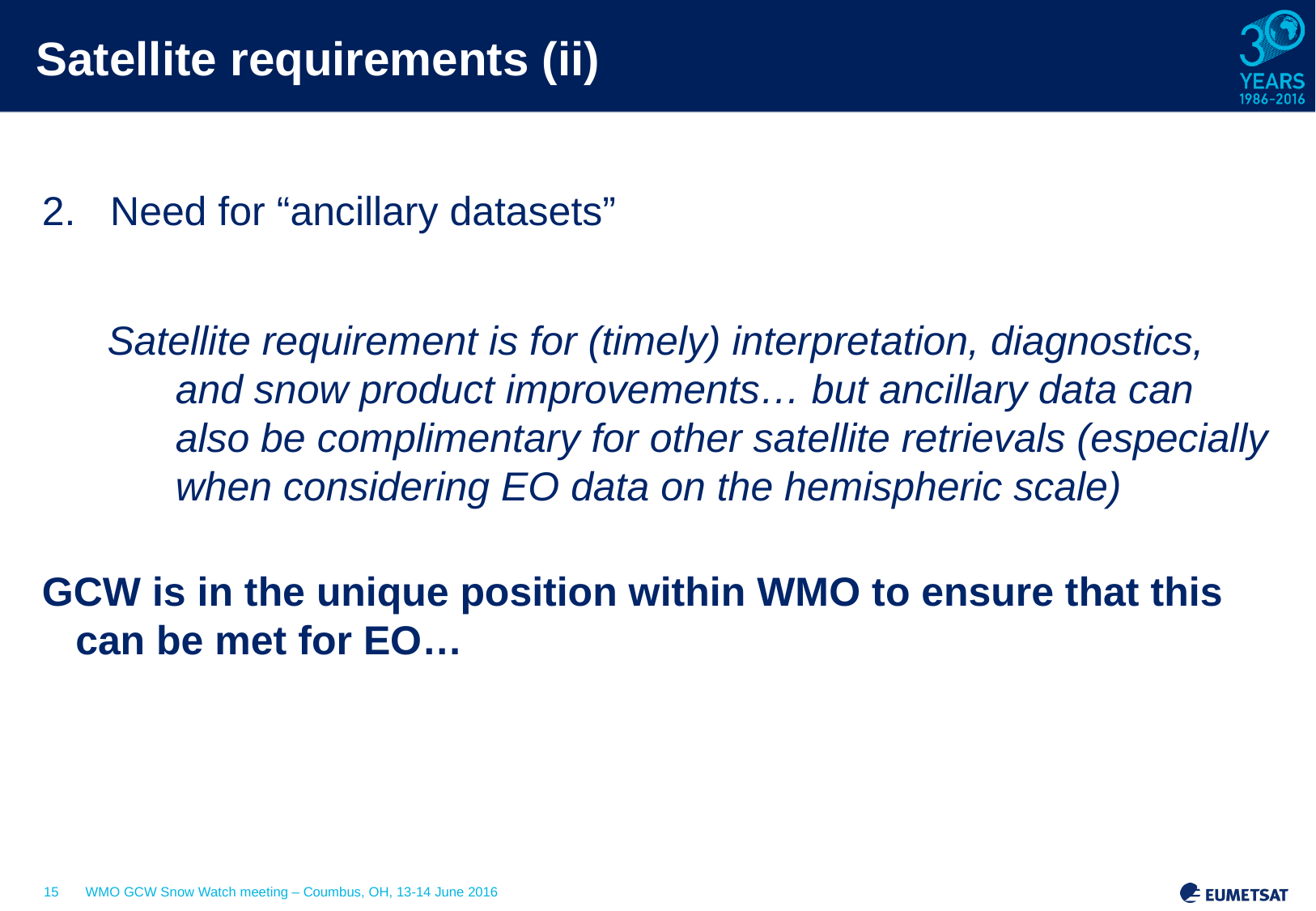

# Satellite requirements (ii)

Need for “ancillary datasets”

Satellite requirement is for (timely) interpretation, diagnostics, and snow product improvements… but ancillary data can also be complimentary for other satellite retrievals (especially when considering EO data on the hemispheric scale)

GCW is in the unique position within WMO to ensure that this can be met for EO…